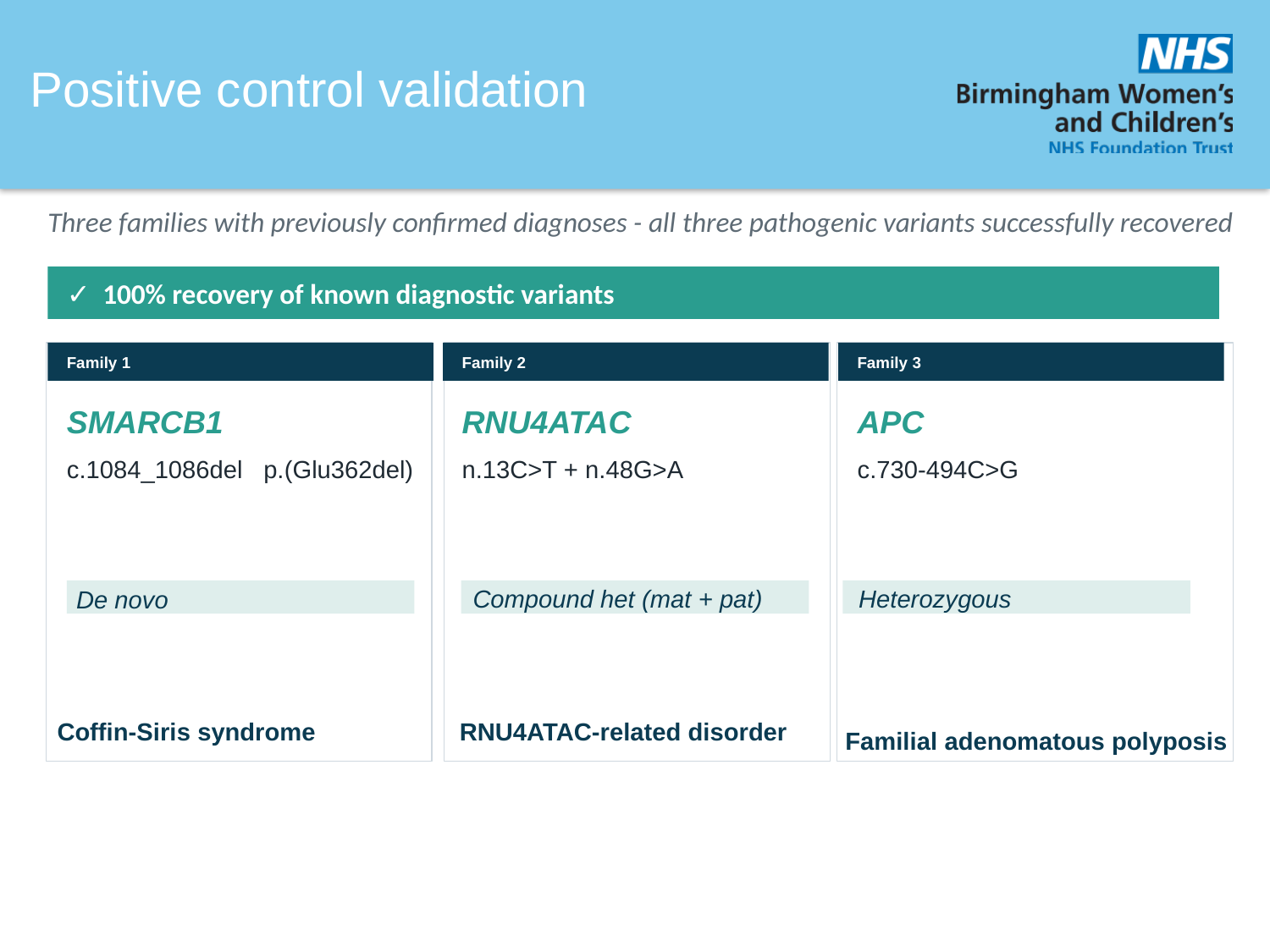

Positive control validation
Three families with previously confirmed diagnoses - all three pathogenic variants successfully recovered

✓  100% recovery of known diagnostic variants

Family 1

Family 2

Family 3
SMARCB1
RNU4ATAC
APC
c.1084_1086del   p.(Glu362del)
n.13C>T + n.48G>A
c.730-494C>G

Compound het (mat + pat)
Heterozygous
De novo
Coffin-Siris syndrome
RNU4ATAC-related disorder
Familial adenomatous polyposis